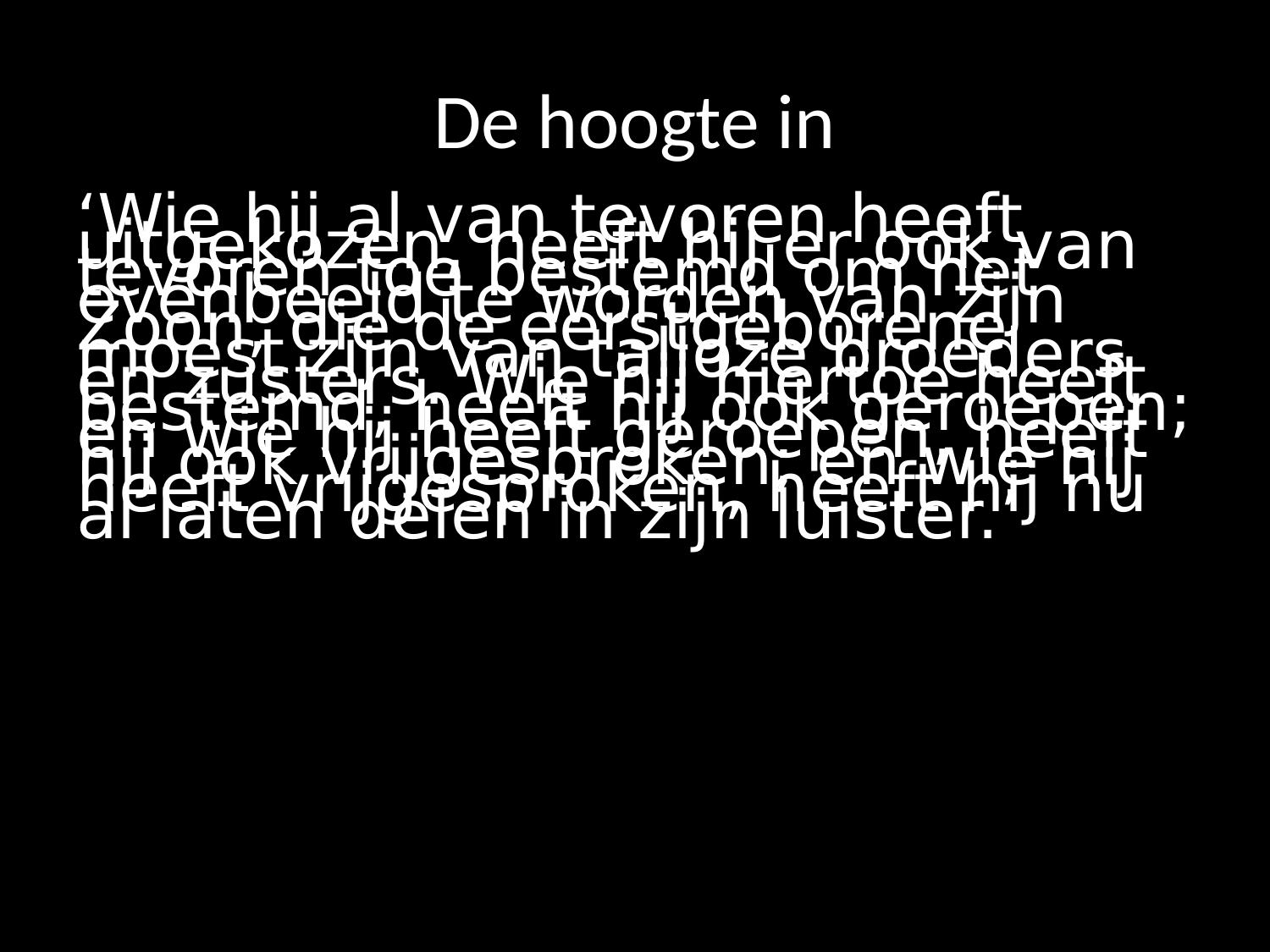

# De hoogte in
‘Wie hij al van tevoren heeft uitgekozen, heeft hij er ook van tevoren toe bestemd om het evenbeeld te worden van zijn Zoon, die de eerstgeborene moest zijn van talloze broeders en zusters. Wie hij hiertoe heeft bestemd, heeft hij ook geroepen; en wie hij heeft geroepen, heeft hij ook vrijgesproken; en wie hij heeft vrijgesproken, heeft hij nu al laten delen in zijn luister.’